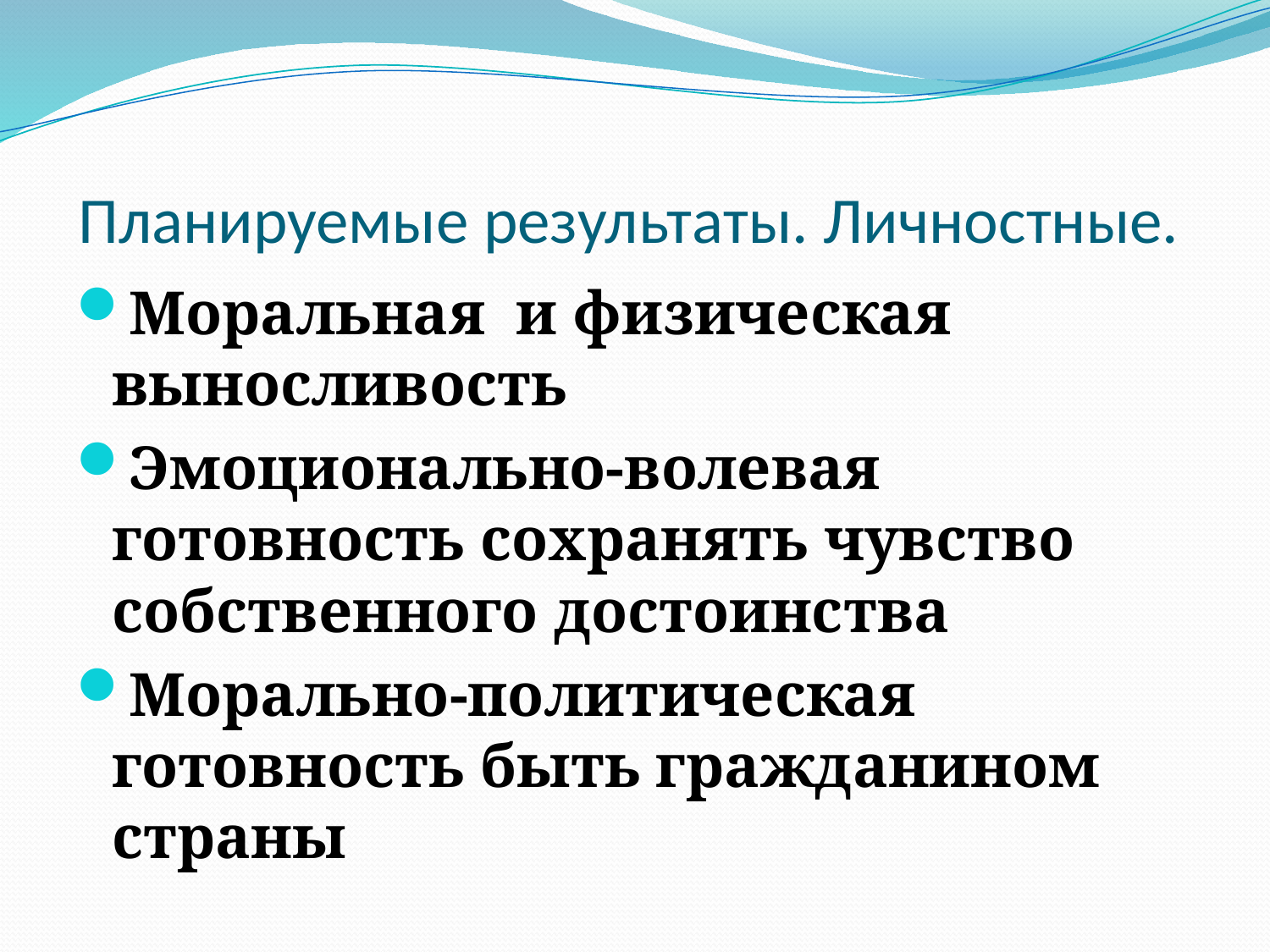

# Планируемые результаты. Личностные.
Моральная  и физическая выносливость
Эмоционально-волевая готовность сохранять чувство собственного достоинства
Морально-политическая готовность быть гражданином страны